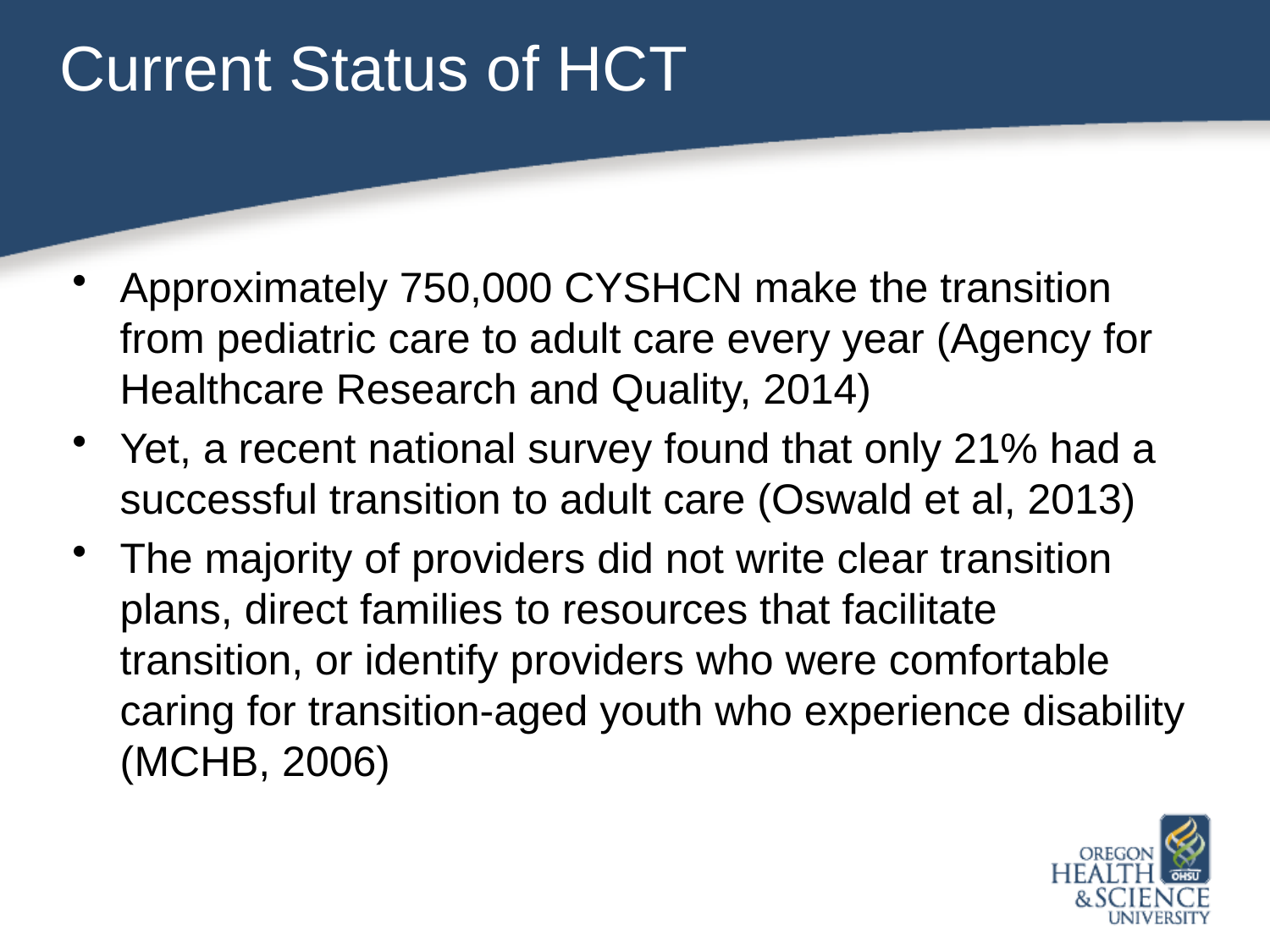

# Current Status of HCT
Approximately 750,000 CYSHCN make the transition from pediatric care to adult care every year (Agency for Healthcare Research and Quality, 2014)
Yet, a recent national survey found that only 21% had a successful transition to adult care (Oswald et al, 2013)
The majority of providers did not write clear transition plans, direct families to resources that facilitate transition, or identify providers who were comfortable caring for transition-aged youth who experience disability (MCHB, 2006)